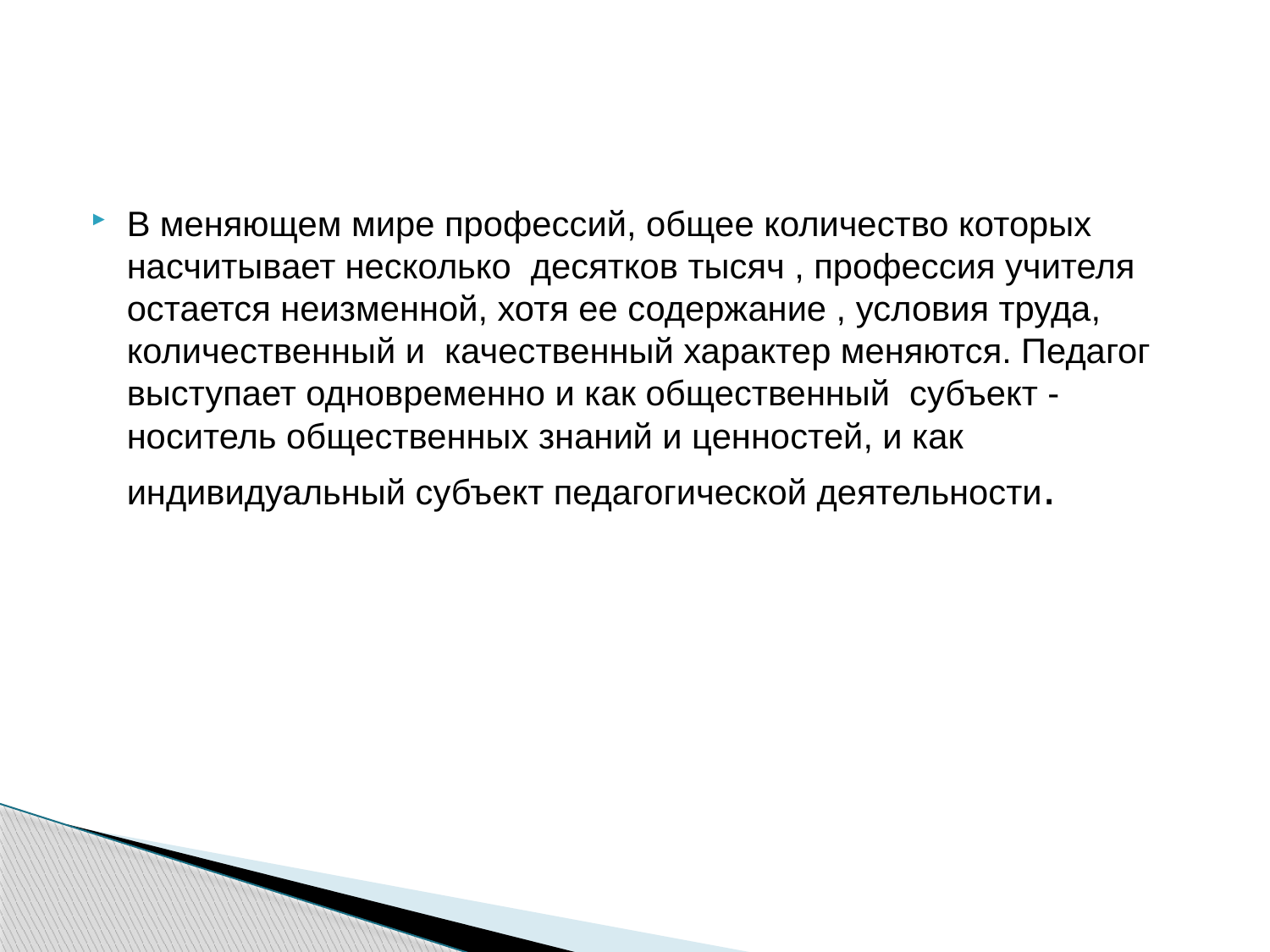

В меняющем мире профессий, общее количество которых насчитывает несколько  десятков тысяч , профессия учителя остается неизменной, хотя ее содержание , условия труда, количественный и  качественный характер меняются. Педагог выступает одновременно и как общественный  субъект - носитель общественных знаний и ценностей, и как индивидуальный субъект педагогической деятельности.